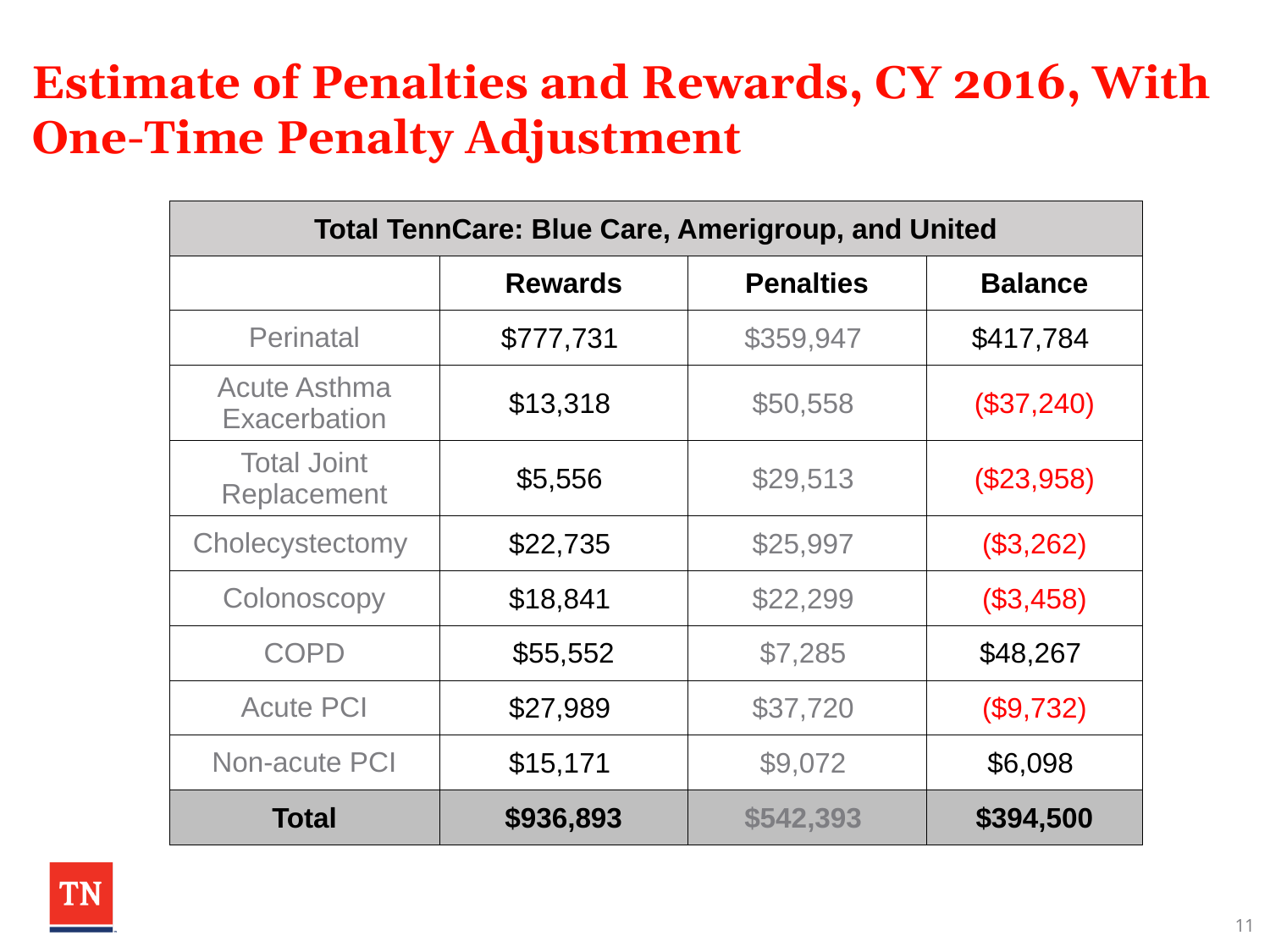

# Estimate of Penalties and Rewards, CY 2016, With One-Time Penalty Adjustment
| Total TennCare: Blue Care, Amerigroup, and United |  |  |  |
| --- | --- | --- | --- |
|  | Rewards | Penalties | Balance |
| Perinatal | $777,731 | $359,947 | $417,784 |
| Acute Asthma Exacerbation | $13,318 | $50,558 | ($37,240) |
| Total Joint Replacement | $5,556 | $29,513 | ($23,958) |
| Cholecystectomy | $22,735 | $25,997 | ($3,262) |
| Colonoscopy | $18,841 | $22,299 | ($3,458) |
| COPD | $55,552 | $7,285 | $48,267 |
| Acute PCI | $27,989 | $37,720 | ($9,732) |
| Non-acute PCI | $15,171 | $9,072 | $6,098 |
| Total | $936,893 | $542,393 | $394,500 |